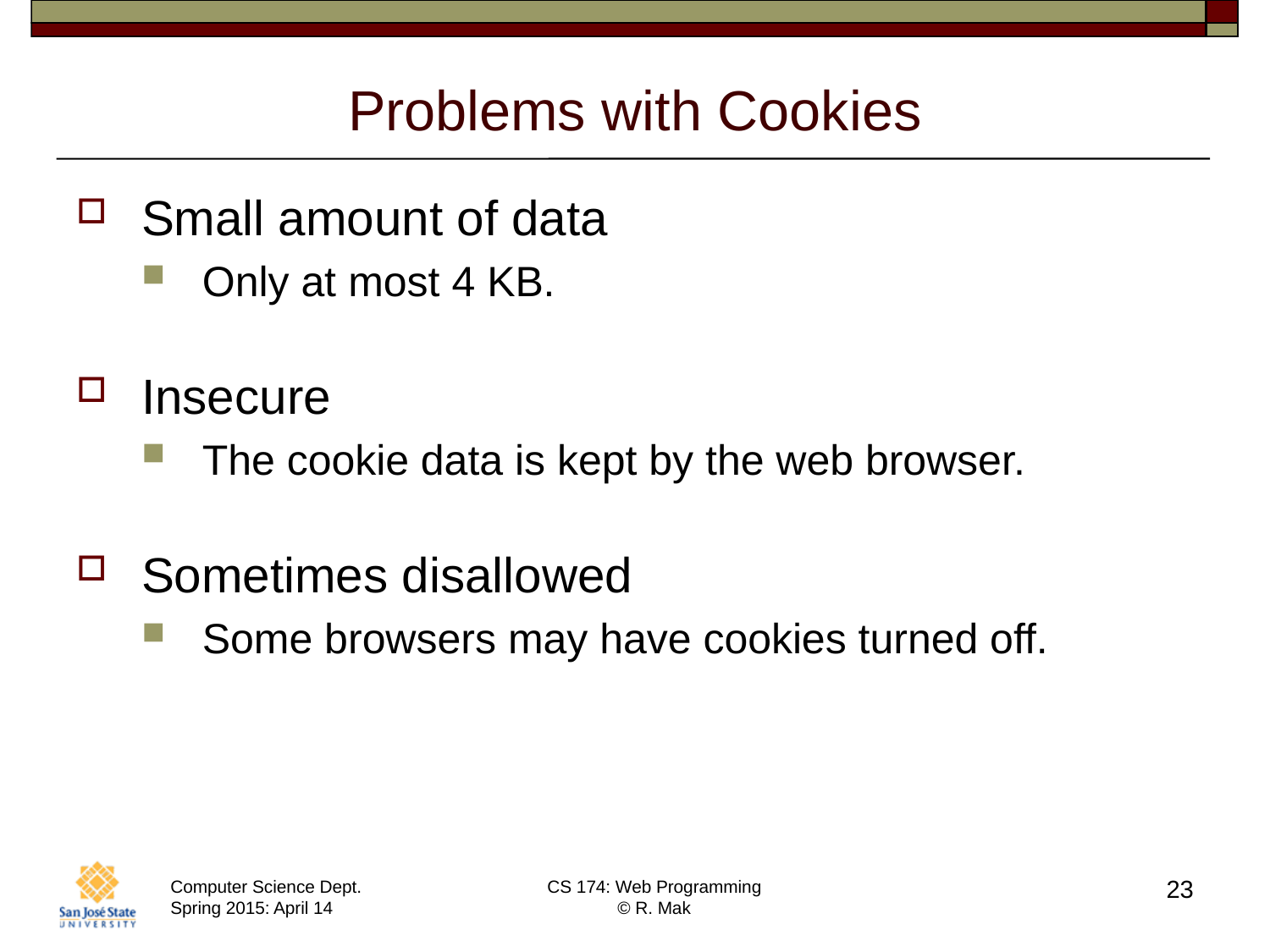

# Problems with Cookies
Small amount of data
Only at most 4 KB.

Insecure
The cookie data is kept by the web browser.

Sometimes disallowed
Some browsers may have cookies turned off.
23